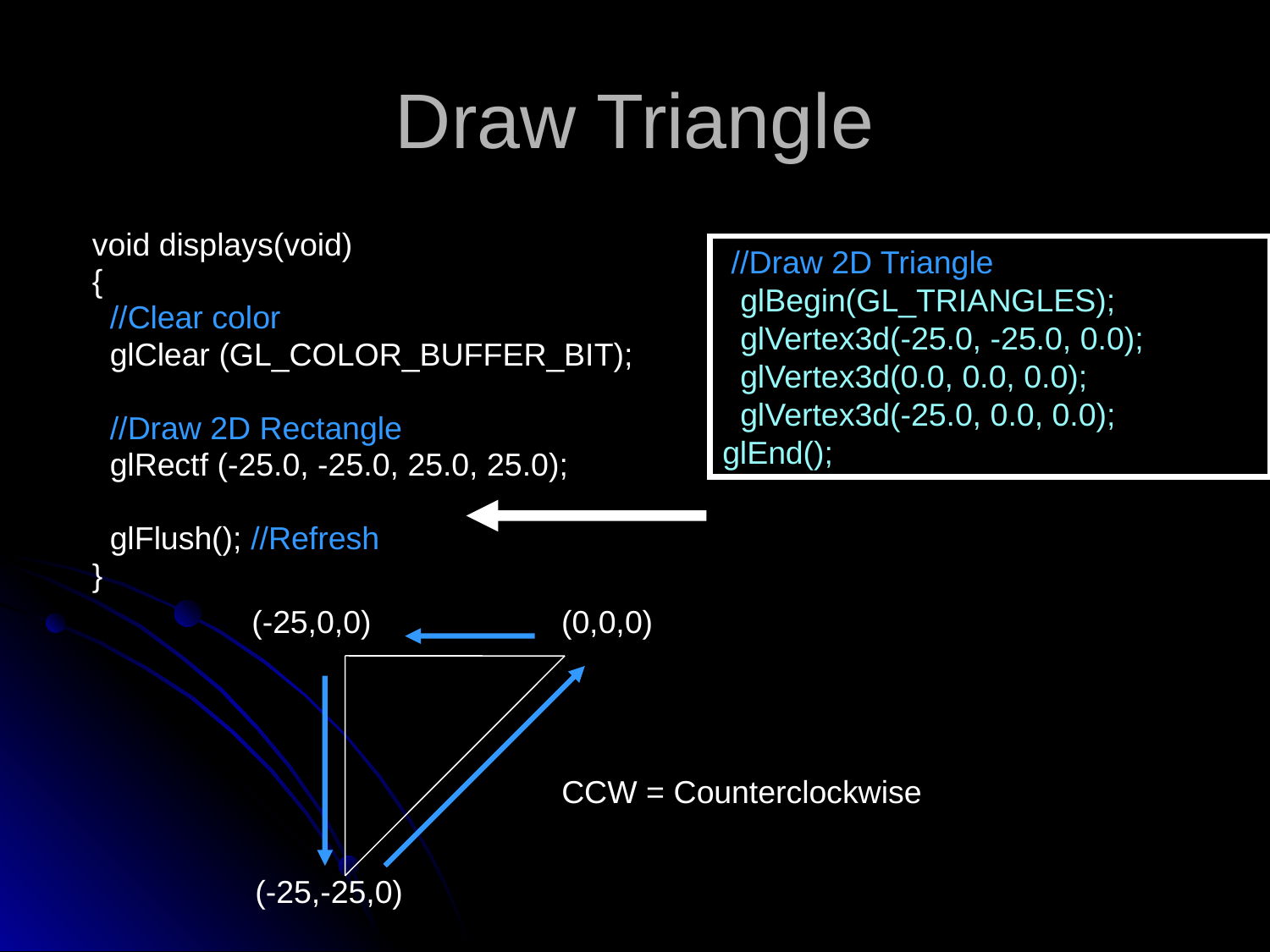

# Draw Triangle
void displays(void)
{
  //Clear color
  glClear (GL_COLOR_BUFFER_BIT);

  //Draw 2D Rectangle
  glRectf (-25.0, -25.0, 25.0, 25.0);

  glFlush(); //Refresh
}
 //Draw 2D Triangle
  glBegin(GL_TRIANGLES);
  glVertex3d(-25.0, -25.0, 0.0);
  glVertex3d(0.0, 0.0, 0.0);
  glVertex3d(-25.0, 0.0, 0.0);
glEnd();

(-25,0,0)
(0,0,0)

CCW = Counterclockwise
(-25,-25,0)